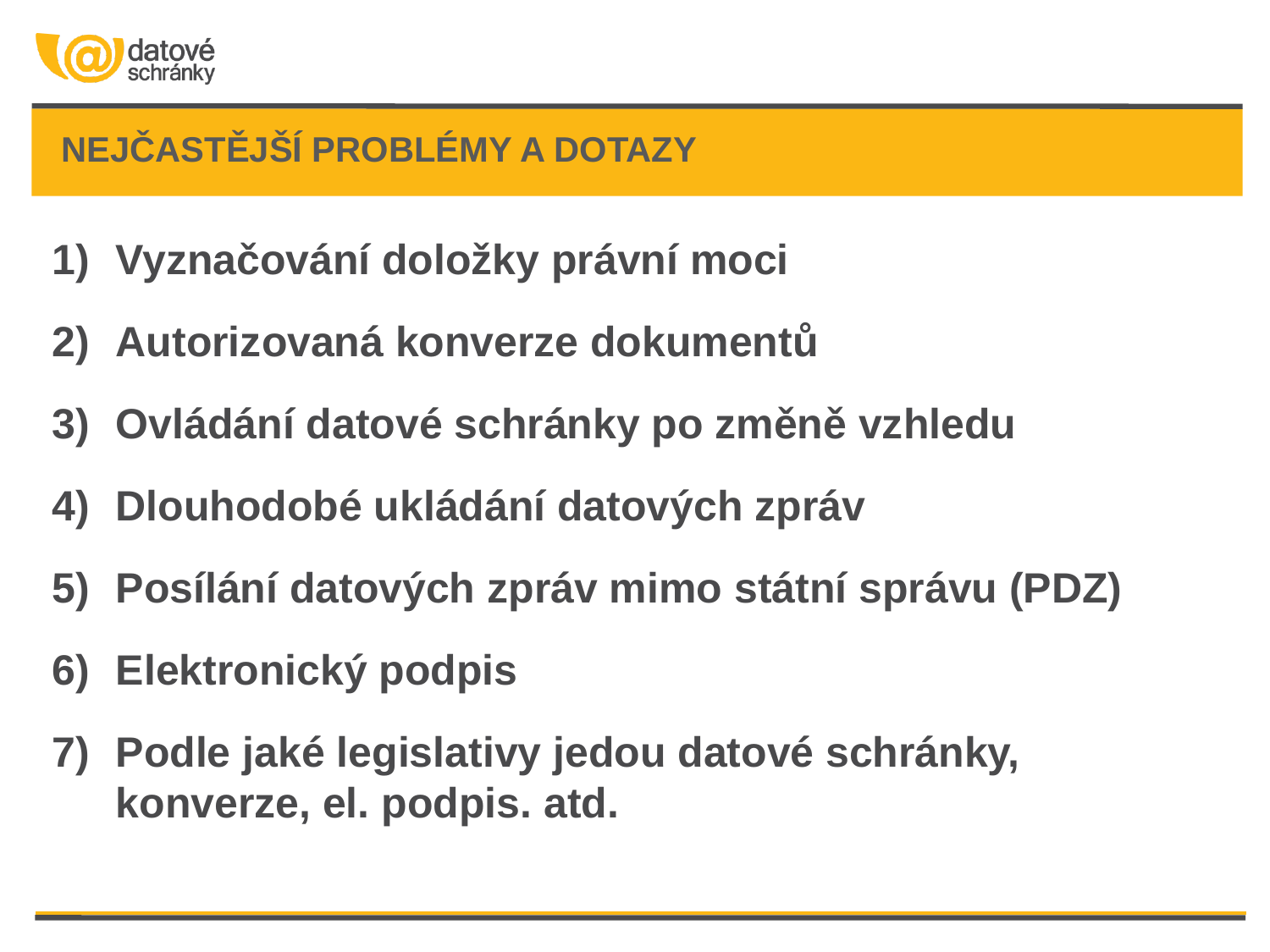

# Nejčastější problémy a dotazy
Vyznačování doložky právní moci
Autorizovaná konverze dokumentů
Ovládání datové schránky po změně vzhledu
Dlouhodobé ukládání datových zpráv
Posílání datových zpráv mimo státní správu (PDZ)
Elektronický podpis
Podle jaké legislativy jedou datové schránky, konverze, el. podpis. atd.